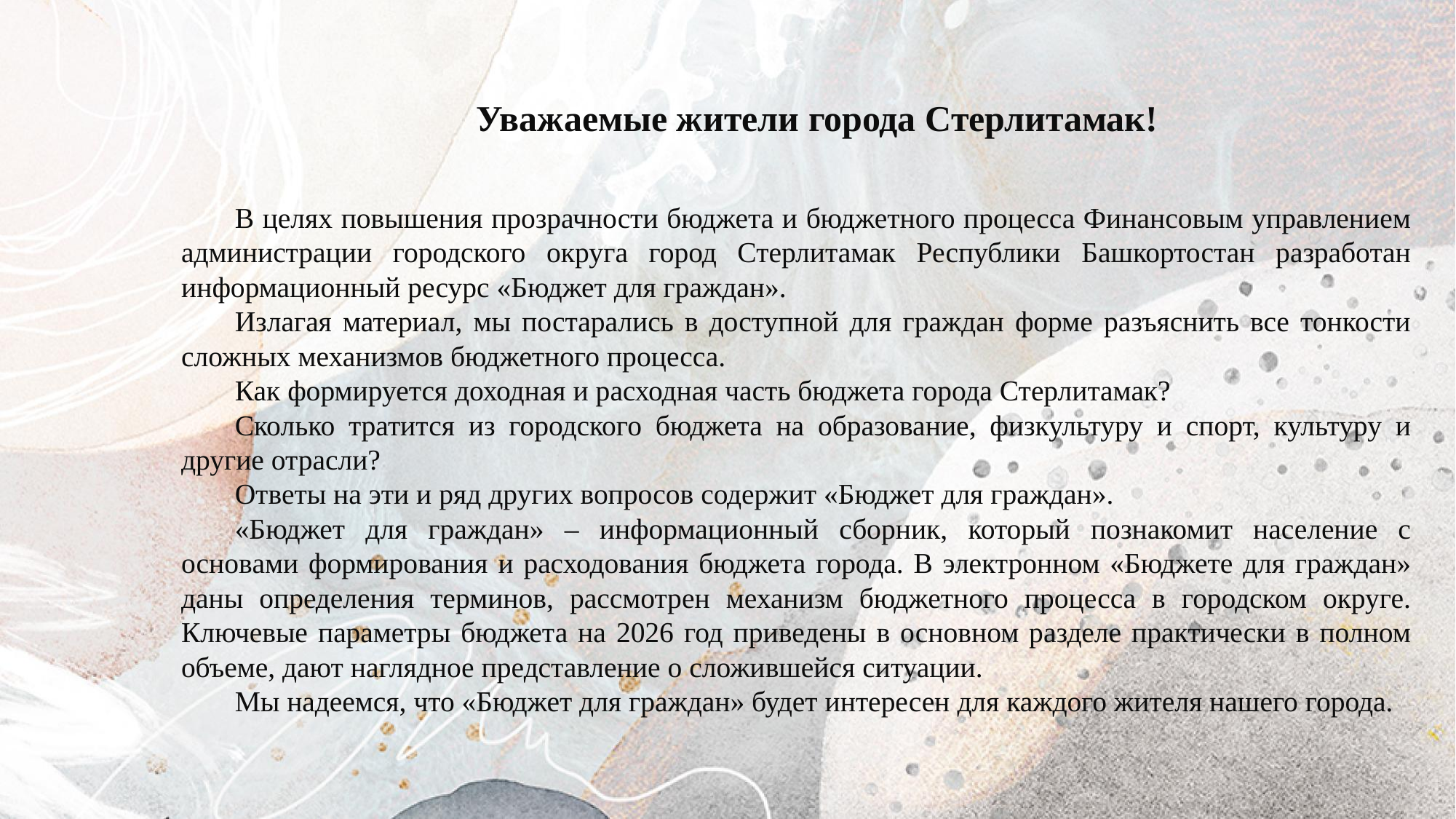

Уважаемые жители города Стерлитамак!
В целях повышения прозрачности бюджета и бюджетного процесса Финансовым управлением администрации городского округа город Стерлитамак Республики Башкортостан разработан информационный ресурс «Бюджет для граждан».
Излагая материал, мы постарались в доступной для граждан форме разъяснить все тонкости сложных механизмов бюджетного процесса.
Как формируется доходная и расходная часть бюджета города Стерлитамак?
Сколько тратится из городского бюджета на образование, физкультуру и спорт, культуру и другие отрасли?
Ответы на эти и ряд других вопросов содержит «Бюджет для граждан».
«Бюджет для граждан» – информационный сборник, который познакомит население с основами формирования и расходования бюджета города. В электронном «Бюджете для граждан» даны определения терминов, рассмотрен механизм бюджетного процесса в городском округе. Ключевые параметры бюджета на 2026 год приведены в основном разделе практически в полном объеме, дают наглядное представление о сложившейся ситуации.
Мы надеемся, что «Бюджет для граждан» будет интересен для каждого жителя нашего города.